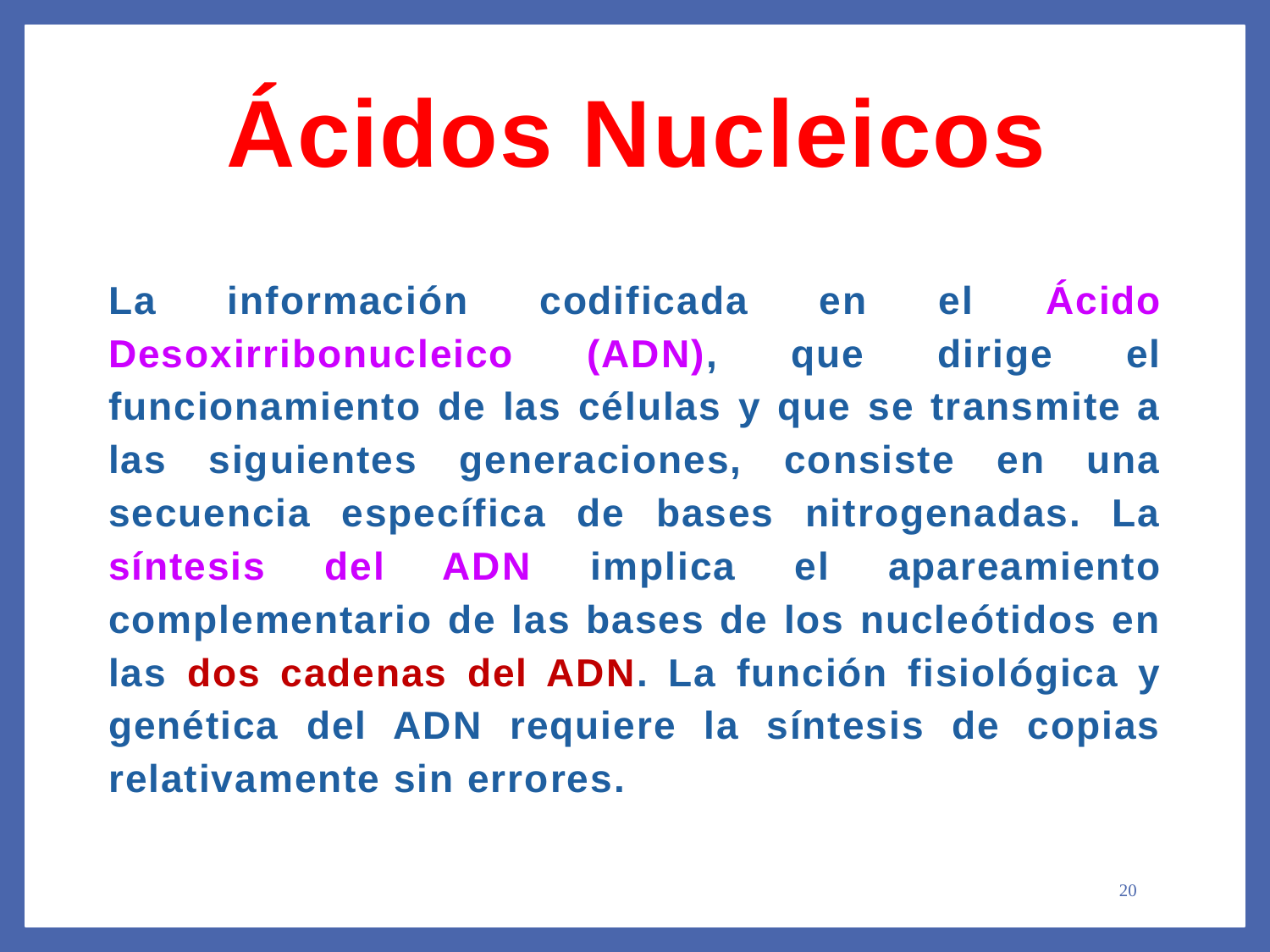

Ácidos Nucleicos
La información codificada en el Ácido Desoxirribonucleico (ADN), que dirige el funcionamiento de las células y que se transmite a las siguientes generaciones, consiste en una secuencia específica de bases nitrogenadas. La síntesis del ADN implica el apareamiento complementario de las bases de los nucleótidos en las dos cadenas del ADN. La función fisiológica y genética del ADN requiere la síntesis de copias relativamente sin errores.
20